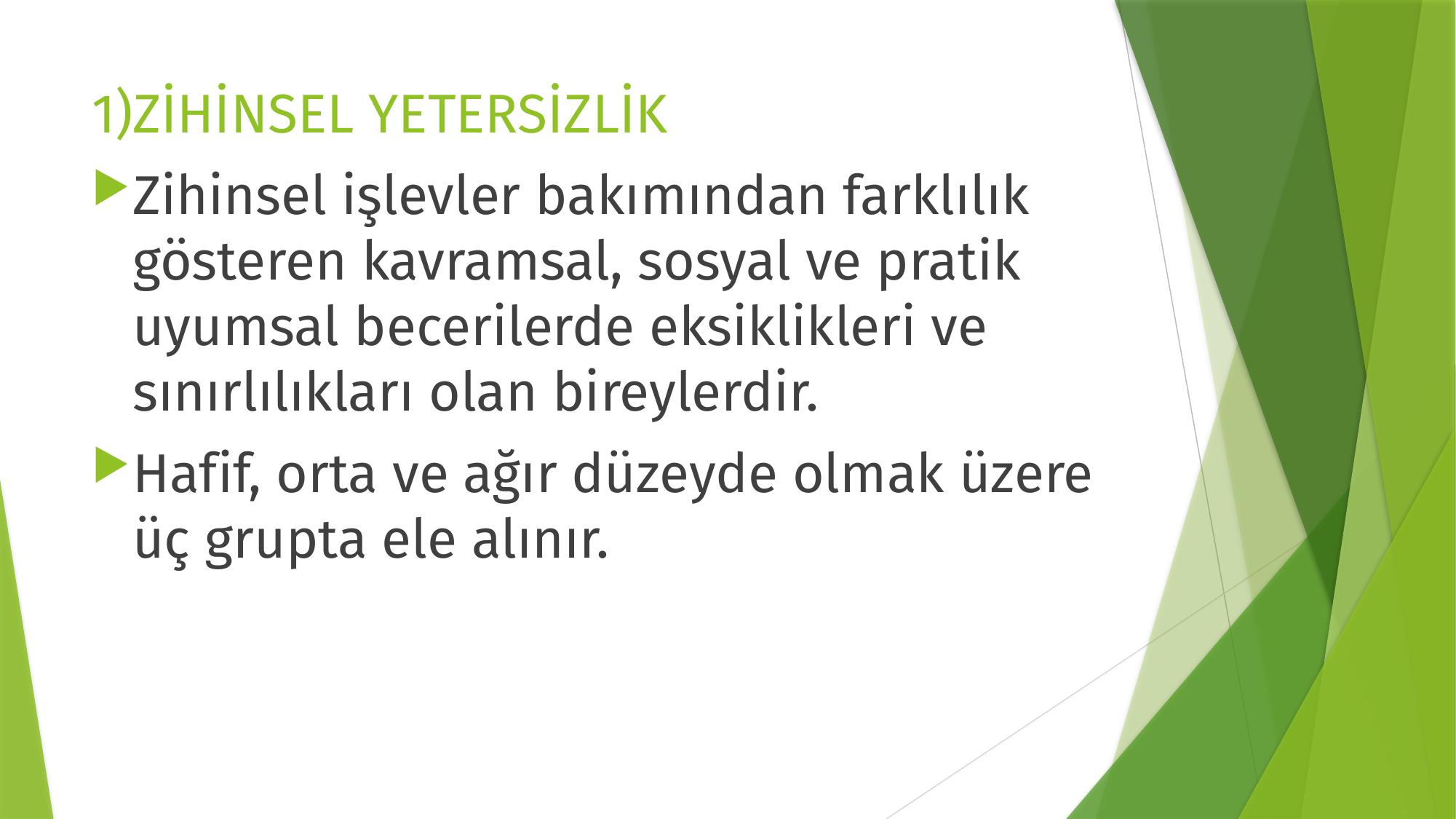

# 1)ZİHİNSEL YETERSİZLİK
Zihinsel işlevler bakımından farklılık gösteren kavramsal, sos­yal ve pratik uyumsal becerilerde eksiklikleri ve sınırlılıkları olan bireylerdir.
Hafif, orta ve ağır düzeyde olmak üzere üç grupta ele alınır.